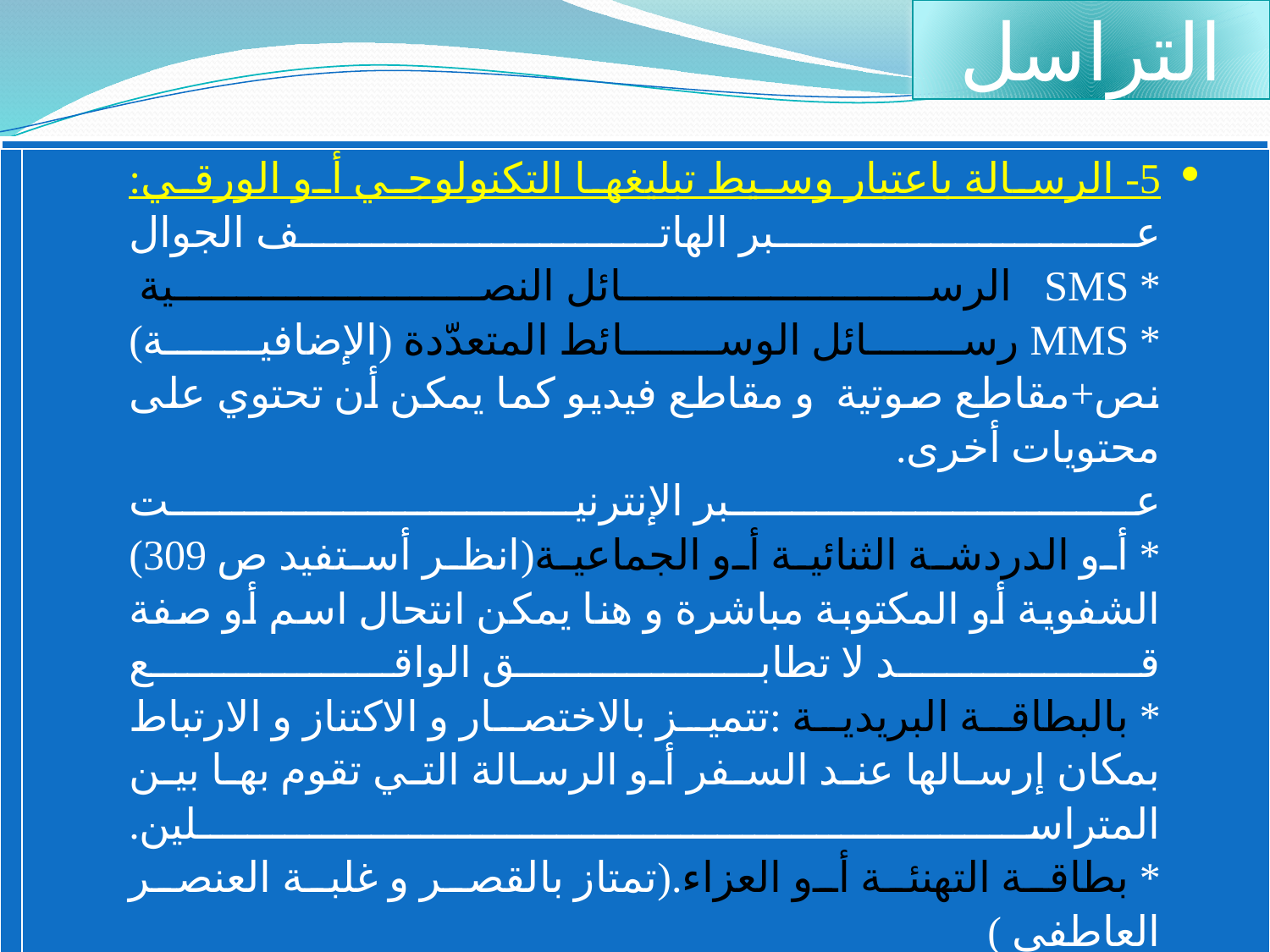

التراسل
ا
|  | 5- الرسالة باعتبار وسيط تبليغها التكنولوجي أو الورقي: عبر الهاتف الجوال \* SMS الرسائل النصية \* MMS رسائل الوسائط المتعدّدة (الإضافية) نص+مقاطع صوتية و مقاطع فيديو كما يمكن أن تحتوي على محتويات أخرى. عبر الإنترنيت \* أو الدردشة الثنائية أو الجماعية(انظر أستفيد ص 309) الشفوية أو المكتوبة مباشرة و هنا يمكن انتحال اسم أو صفة قد لا تطابق الواقع \* بالبطاقة البريدية :تتميز بالاختصار و الاكتناز و الارتباط بمكان إرسالها عند السفر أو الرسالة التي تقوم بها بين المتراسلين. \* بطاقة التهنئة أو العزاء.(تمتاز بالقصر و غلبة العنصر العاطفي ) |
| --- | --- |